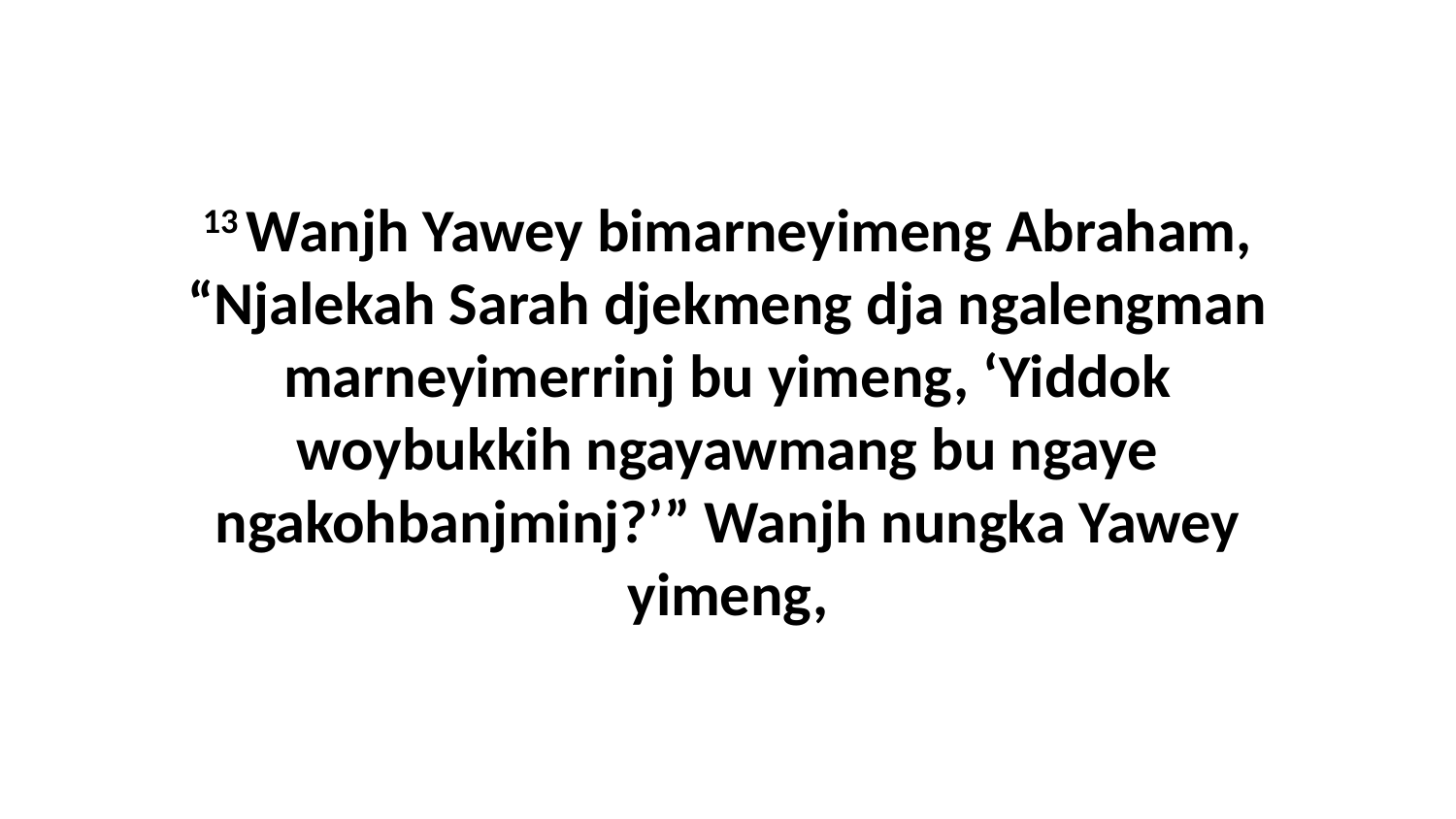

13 Wanjh Yawey bimarneyimeng Abraham, “Njalekah Sarah djekmeng dja ngalengman marneyimerrinj bu yimeng, ‘Yiddok woybukkih ngayawmang bu ngaye ngakohbanjminj?’” Wanjh nungka Yawey yimeng,